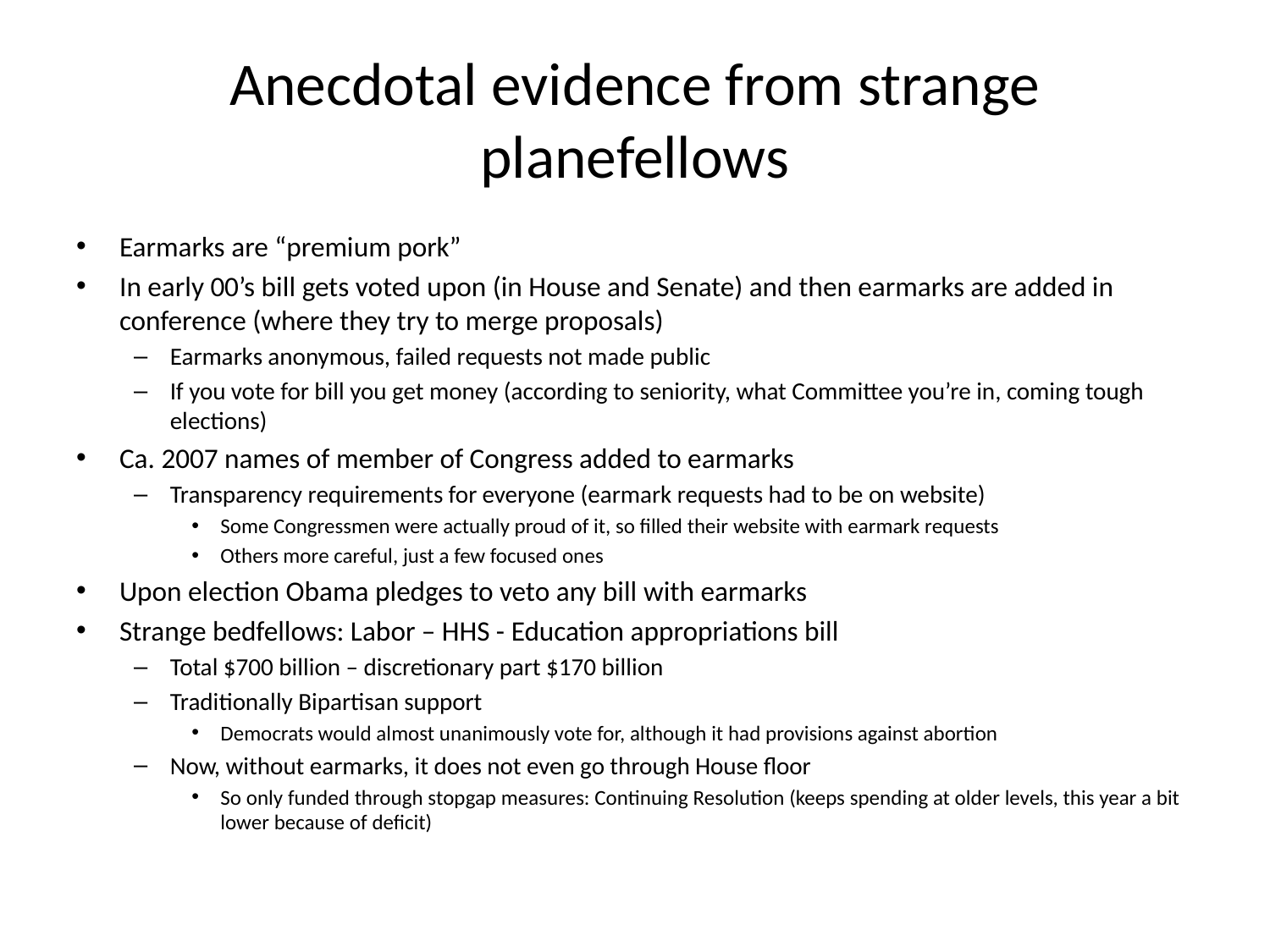

# Anecdotal evidence from strange planefellows
Earmarks are “premium pork”
In early 00’s bill gets voted upon (in House and Senate) and then earmarks are added in conference (where they try to merge proposals)
Earmarks anonymous, failed requests not made public
If you vote for bill you get money (according to seniority, what Committee you’re in, coming tough elections)
Ca. 2007 names of member of Congress added to earmarks
Transparency requirements for everyone (earmark requests had to be on website)
Some Congressmen were actually proud of it, so filled their website with earmark requests
Others more careful, just a few focused ones
Upon election Obama pledges to veto any bill with earmarks
Strange bedfellows: Labor – HHS - Education appropriations bill
Total $700 billion – discretionary part $170 billion
Traditionally Bipartisan support
Democrats would almost unanimously vote for, although it had provisions against abortion
Now, without earmarks, it does not even go through House floor
So only funded through stopgap measures: Continuing Resolution (keeps spending at older levels, this year a bit lower because of deficit)